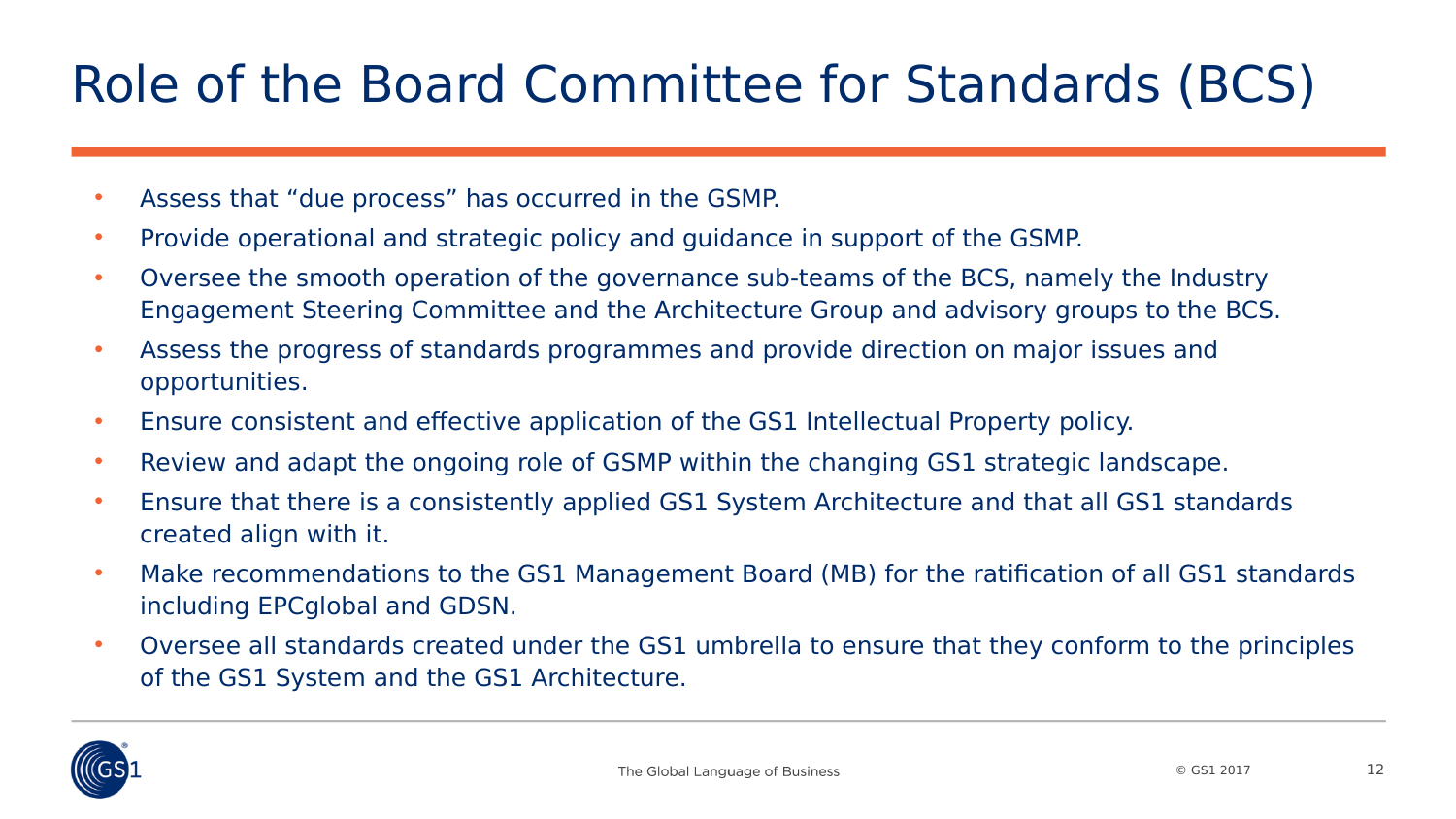

# Role of the Board Committee for Standards (BCS)
Assess that “due process” has occurred in the GSMP.
Provide operational and strategic policy and guidance in support of the GSMP.
Oversee the smooth operation of the governance sub-teams of the BCS, namely the Industry Engagement Steering Committee and the Architecture Group and advisory groups to the BCS.
Assess the progress of standards programmes and provide direction on major issues and opportunities.
Ensure consistent and effective application of the GS1 Intellectual Property policy.
Review and adapt the ongoing role of GSMP within the changing GS1 strategic landscape.
Ensure that there is a consistently applied GS1 System Architecture and that all GS1 standards created align with it.
Make recommendations to the GS1 Management Board (MB) for the ratification of all GS1 standards including EPCglobal and GDSN.
Oversee all standards created under the GS1 umbrella to ensure that they conform to the principles of the GS1 System and the GS1 Architecture.

12